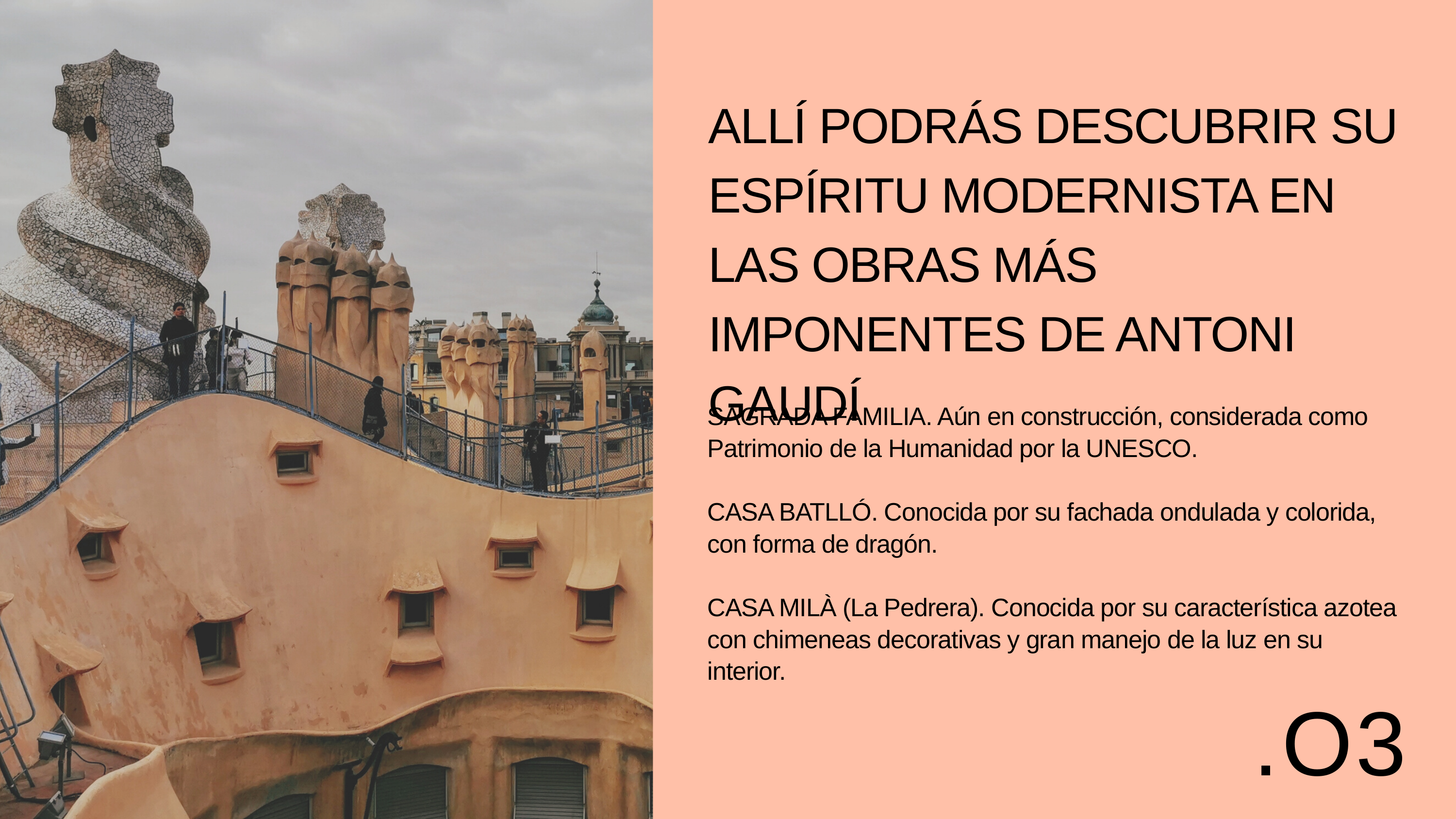

ALLÍ PODRÁS DESCUBRIR SU ESPÍRITU MODERNISTA EN LAS OBRAS MÁS IMPONENTES DE ANTONI GAUDÍ
SAGRADA FAMILIA. Aún en construcción, considerada como Patrimonio de la Humanidad por la UNESCO.

CASA BATLLÓ. Conocida por su fachada ondulada y colorida, con forma de dragón.

CASA MILÀ (La Pedrera). Conocida por su característica azotea con chimeneas decorativas y gran manejo de la luz en su interior.
.O3